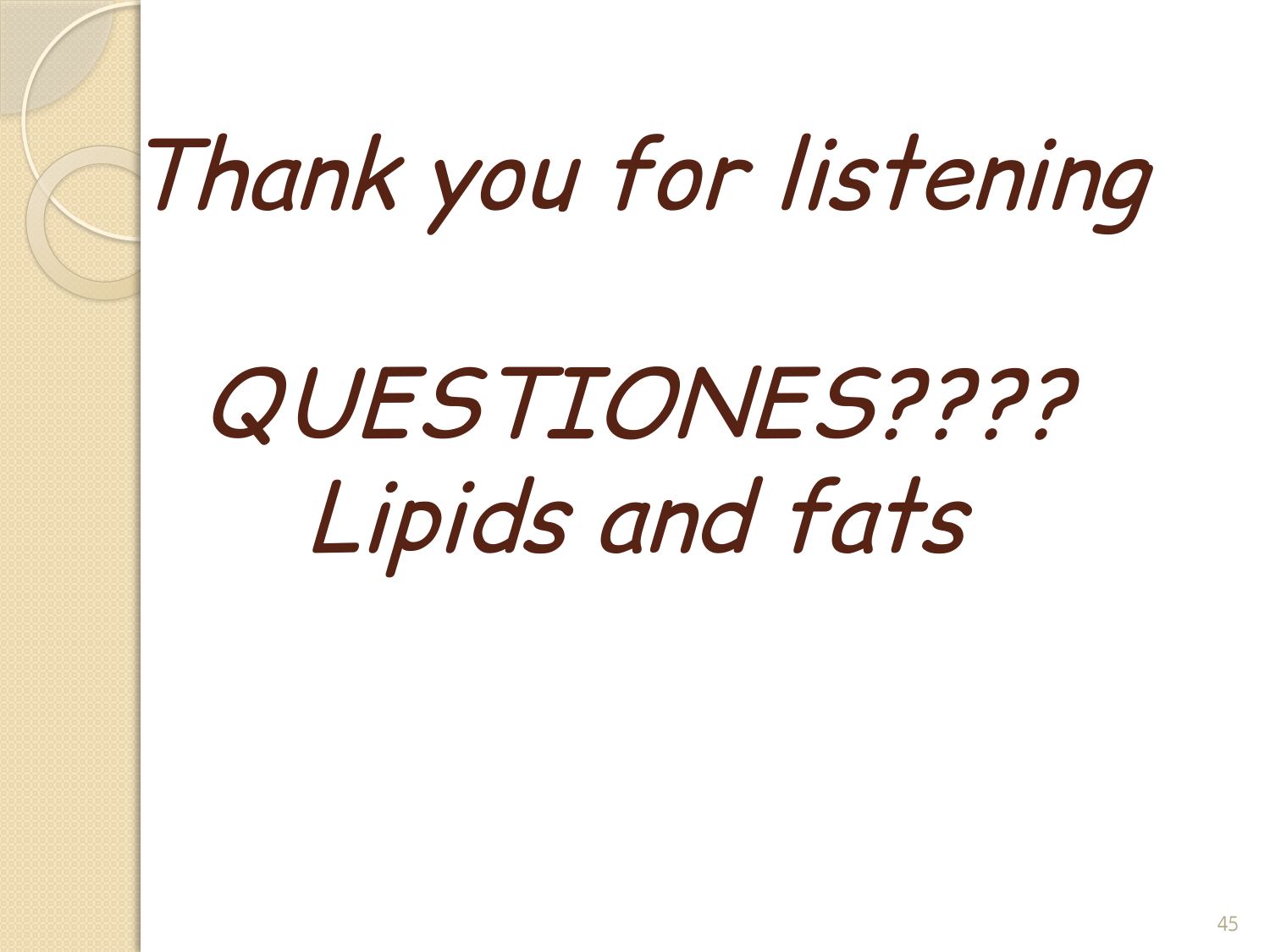

# Thank you for listening QUESTIONES???? Lipids and fats

45